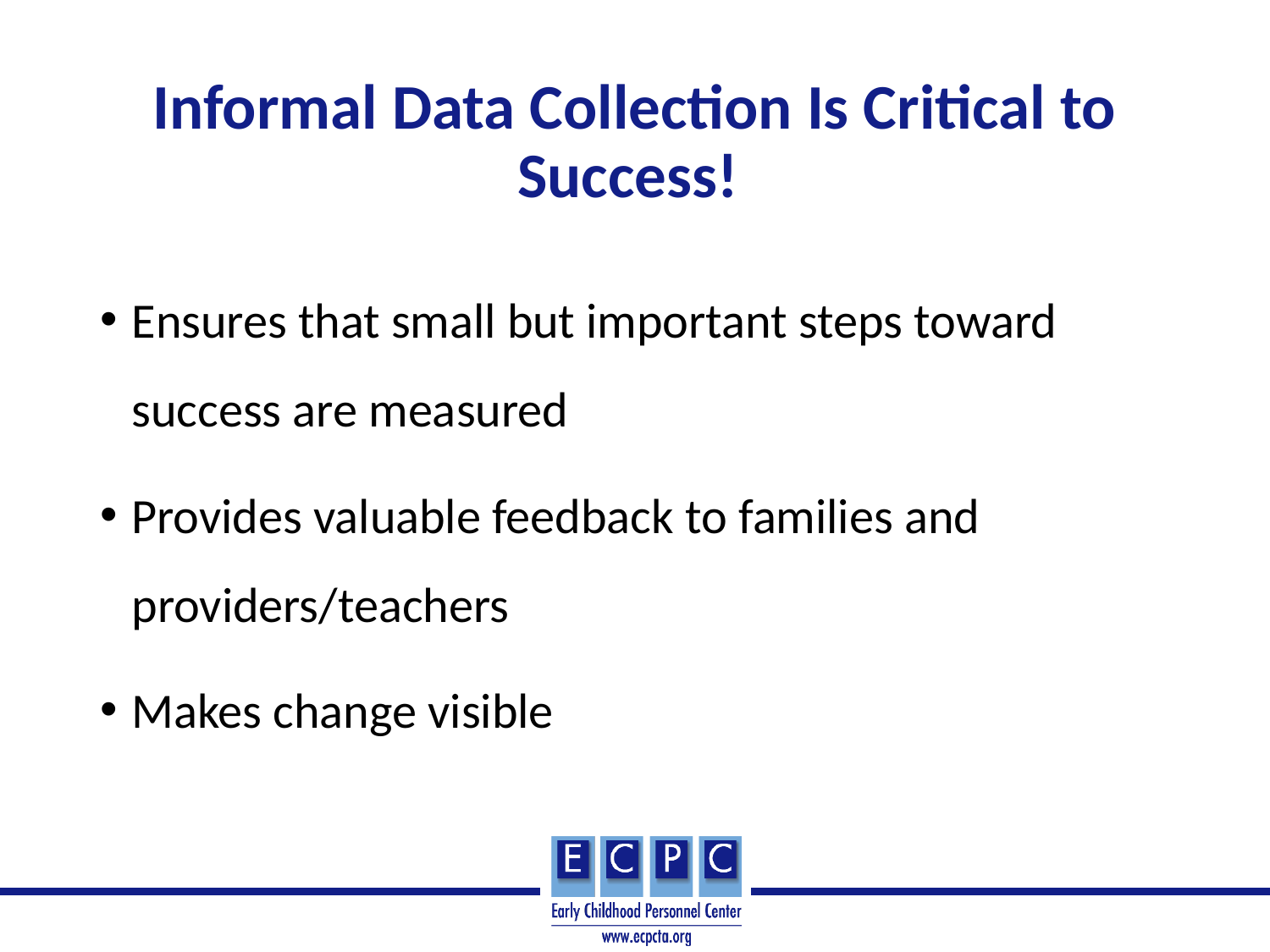

# Informal Data Collection Is Critical to Success!
Ensures that small but important steps toward success are measured
Provides valuable feedback to families and providers/teachers
Makes change visible